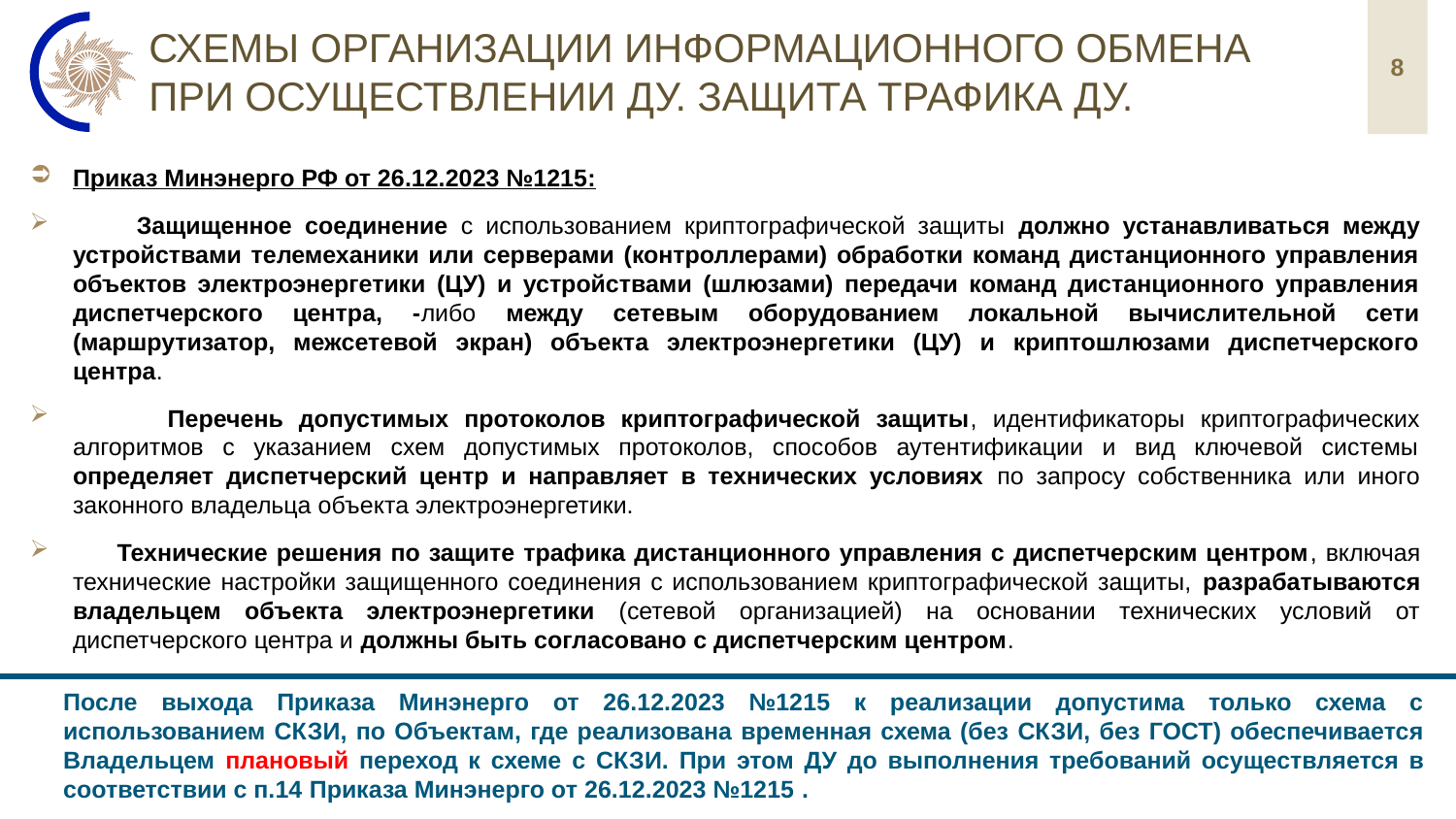

8
# схемы организации информационного обмена при осуществлении ДУ. защита трафика ДУ.
Приказ Минэнерго РФ от 26.12.2023 №1215:
     Защищенное соединение с использованием криптографической защиты должно устанавливаться между устройствами телемеханики или серверами (контроллерами) обработки команд дистанционного управления объектов электроэнергетики (ЦУ) и устройствами (шлюзами) передачи команд дистанционного управления диспетчерского центра, -либо между сетевым оборудованием локальной вычислительной сети (маршрутизатор, межсетевой экран) объекта электроэнергетики (ЦУ) и криптошлюзами диспетчерского центра.
      Перечень допустимых протоколов криптографической защиты, идентификаторы криптографических алгоритмов с указанием схем допустимых протоколов, способов аутентификации и вид ключевой системы определяет диспетчерский центр и направляет в технических условиях по запросу собственника или иного законного владельца объекта электроэнергетики.
     Технические решения по защите трафика дистанционного управления с диспетчерским центром, включая технические настройки защищенного соединения с использованием криптографической защиты, разрабатываются владельцем объекта электроэнергетики (сетевой организацией) на основании технических условий от диспетчерского центра и должны быть согласовано с диспетчерским центром.

После выхода Приказа Минэнерго от 26.12.2023 №1215 к реализации допустима только схема с использованием СКЗИ, по Объектам, где реализована временная схема (без СКЗИ, без ГОСТ) обеспечивается Владельцем плановый переход к схеме с СКЗИ. При этом ДУ до выполнения требований осуществляется в соответствии с п.14 Приказа Минэнерго от 26.12.2023 №1215 .